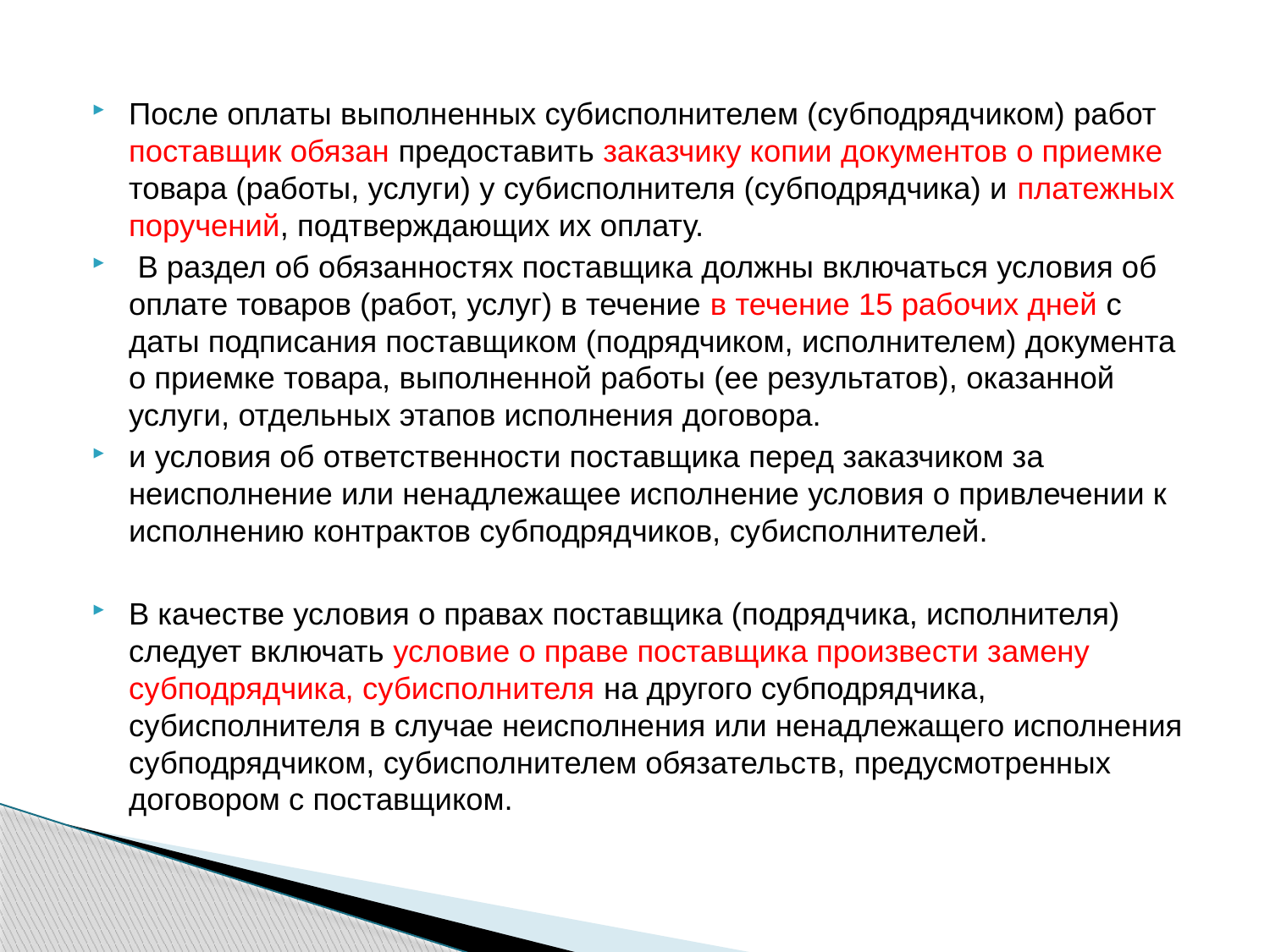

После оплаты выполненных субисполнителем (субподрядчиком) работ поставщик обязан предоставить заказчику копии документов о приемке товара (работы, услуги) у субисполнителя (субподрядчика) и платежных поручений, подтверждающих их оплату.
 В раздел об обязанностях поставщика должны включаться условия об оплате товаров (работ, услуг) в течение в течение 15 рабочих дней с даты подписания поставщиком (подрядчиком, исполнителем) документа о приемке товара, выполненной работы (ее результатов), оказанной услуги, отдельных этапов исполнения договора.
и условия об ответственности поставщика перед заказчиком за неисполнение или ненадлежащее исполнение условия о привлечении к исполнению контрактов субподрядчиков, субисполнителей.

В качестве условия о правах поставщика (подрядчика, исполнителя) следует включать условие о праве поставщика произвести замену субподрядчика, субисполнителя на другого субподрядчика, субисполнителя в случае неисполнения или ненадлежащего исполнения субподрядчиком, субисполнителем обязательств, предусмотренных договором с поставщиком.